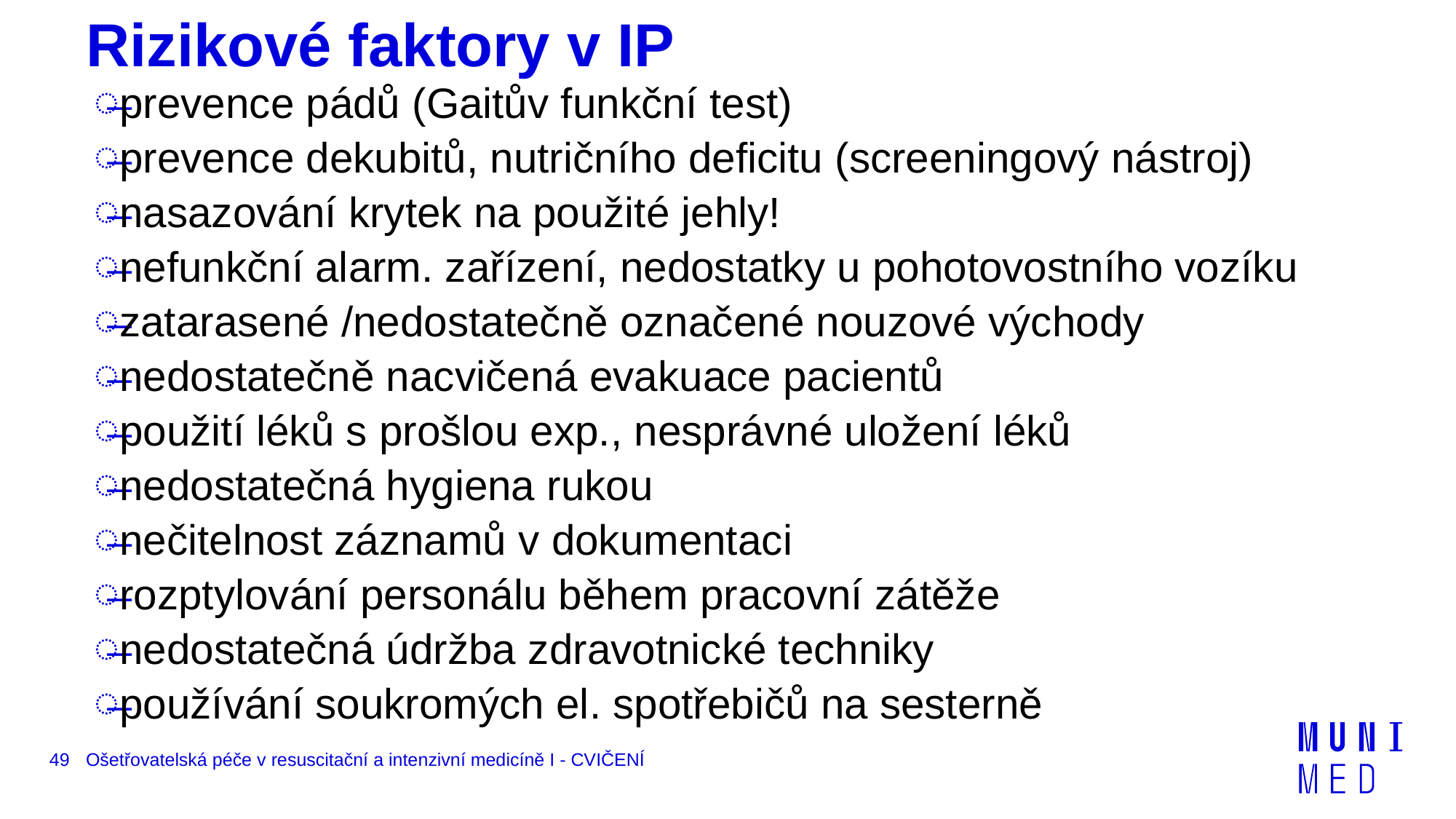

# Rizikové faktory v IP
prevence pádů (Gaitův funkční test)
prevence dekubitů, nutričního deficitu (screeningový nástroj)
nasazování krytek na použité jehly!
nefunkční alarm. zařízení, nedostatky u pohotovostního vozíku
zatarasené /nedostatečně označené nouzové východy
nedostatečně nacvičená evakuace pacientů
použití léků s prošlou exp., nesprávné uložení léků
nedostatečná hygiena rukou
nečitelnost záznamů v dokumentaci
rozptylování personálu během pracovní zátěže
nedostatečná údržba zdravotnické techniky
používání soukromých el. spotřebičů na sesterně
49
Ošetřovatelská péče v resuscitační a intenzivní medicíně I - CVIČENÍ